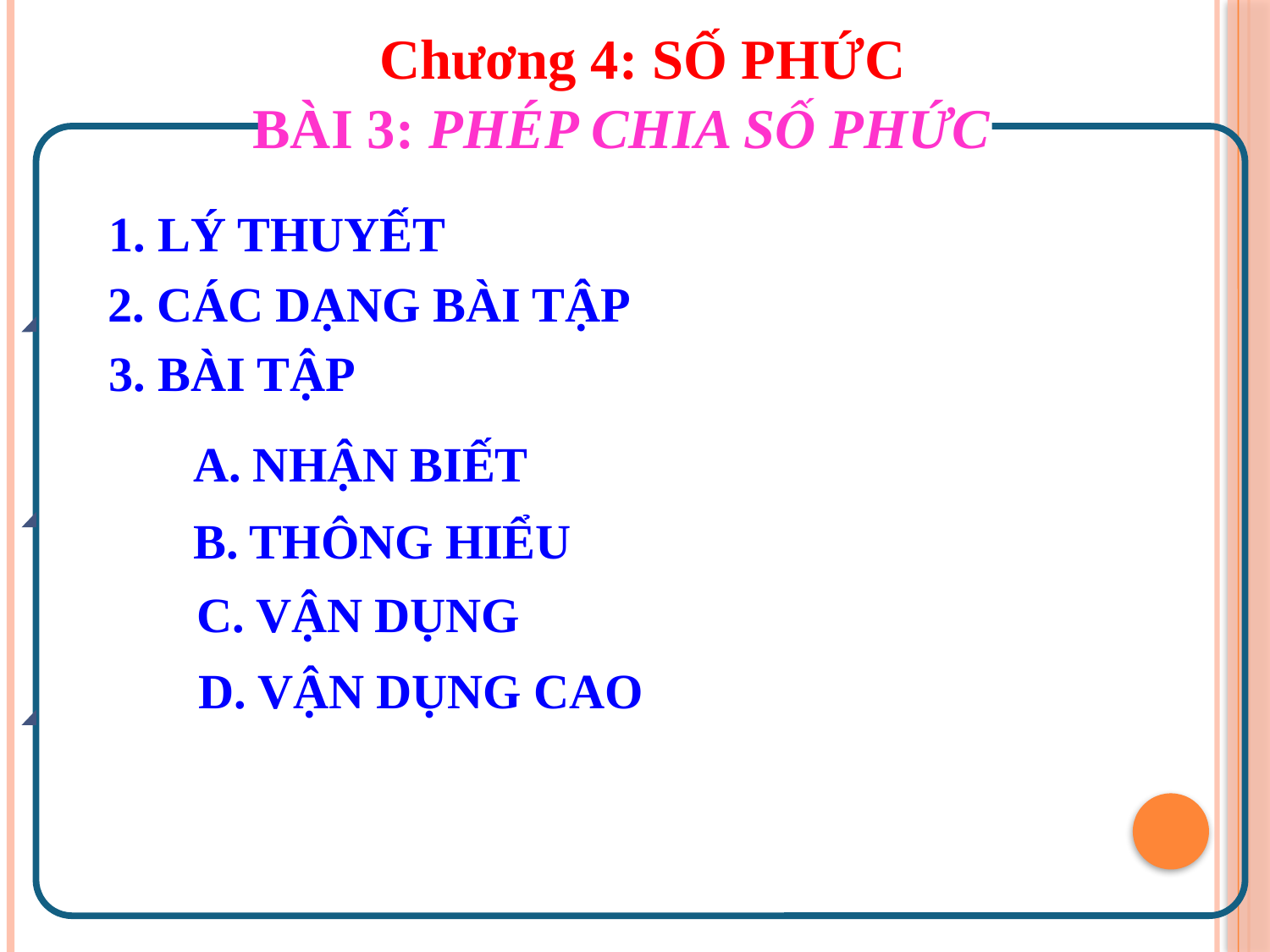

1. LÝ THUYẾT
2. CÁC DẠNG BÀI TẬP
3. BÀI TẬP
II
A. NHẬN BIẾT
B. THÔNG HIỂU
C. VẬN DỤNG
D. VẬN DỤNG CAO